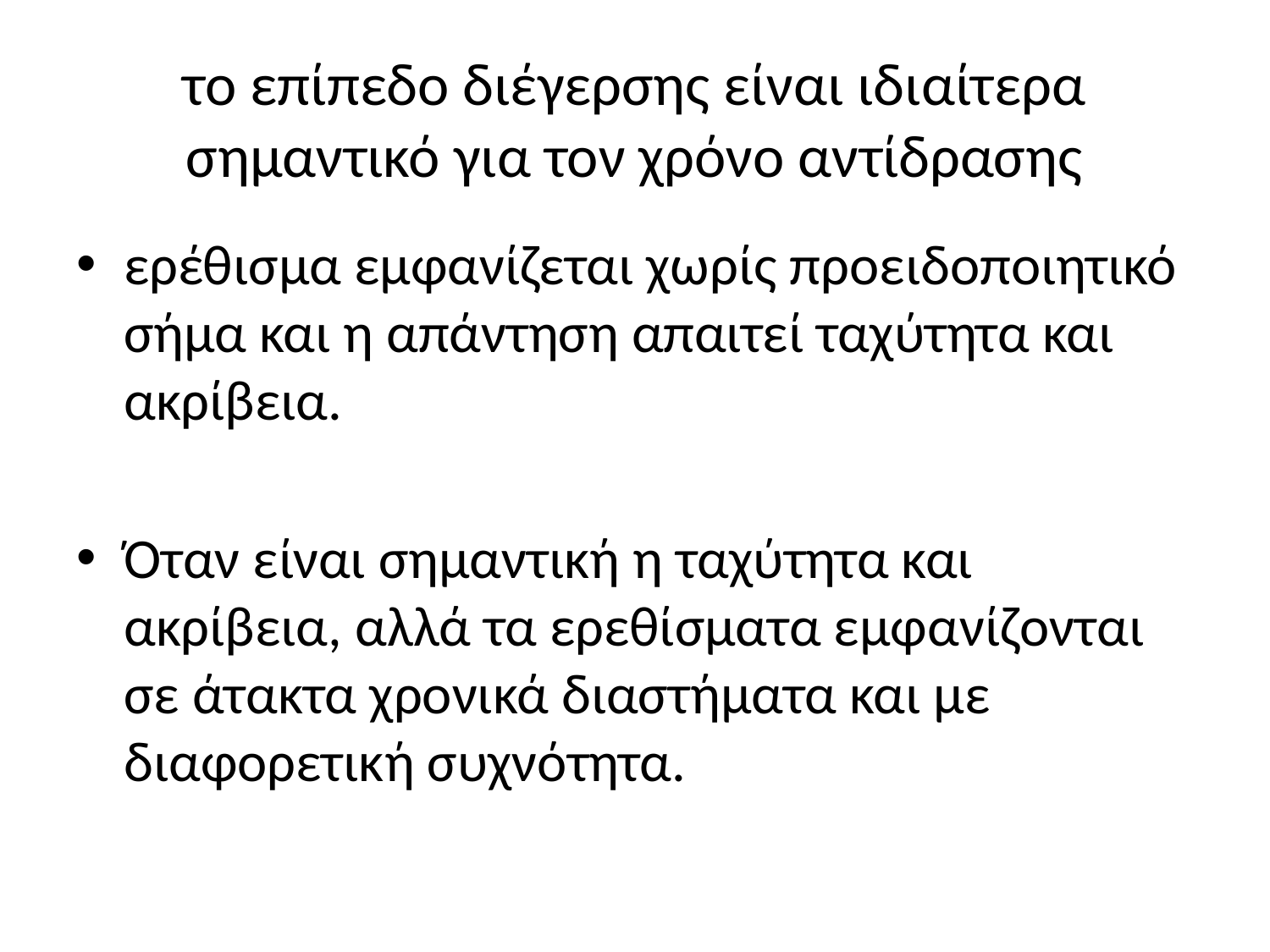

# το επίπεδο διέγερσης είναι ιδιαίτερα σημαντικό για τον χρόνο αντίδρασης
ερέθισμα εμφανίζεται χωρίς προειδοποιητικό σήμα και η απάντηση απαιτεί ταχύτητα και ακρίβεια.

Όταν είναι σημαντική η ταχύτητα και ακρίβεια, αλλά τα ερεθίσματα εμφανίζονται σε άτακτα χρονικά διαστήματα και με διαφορετική συχνότητα.